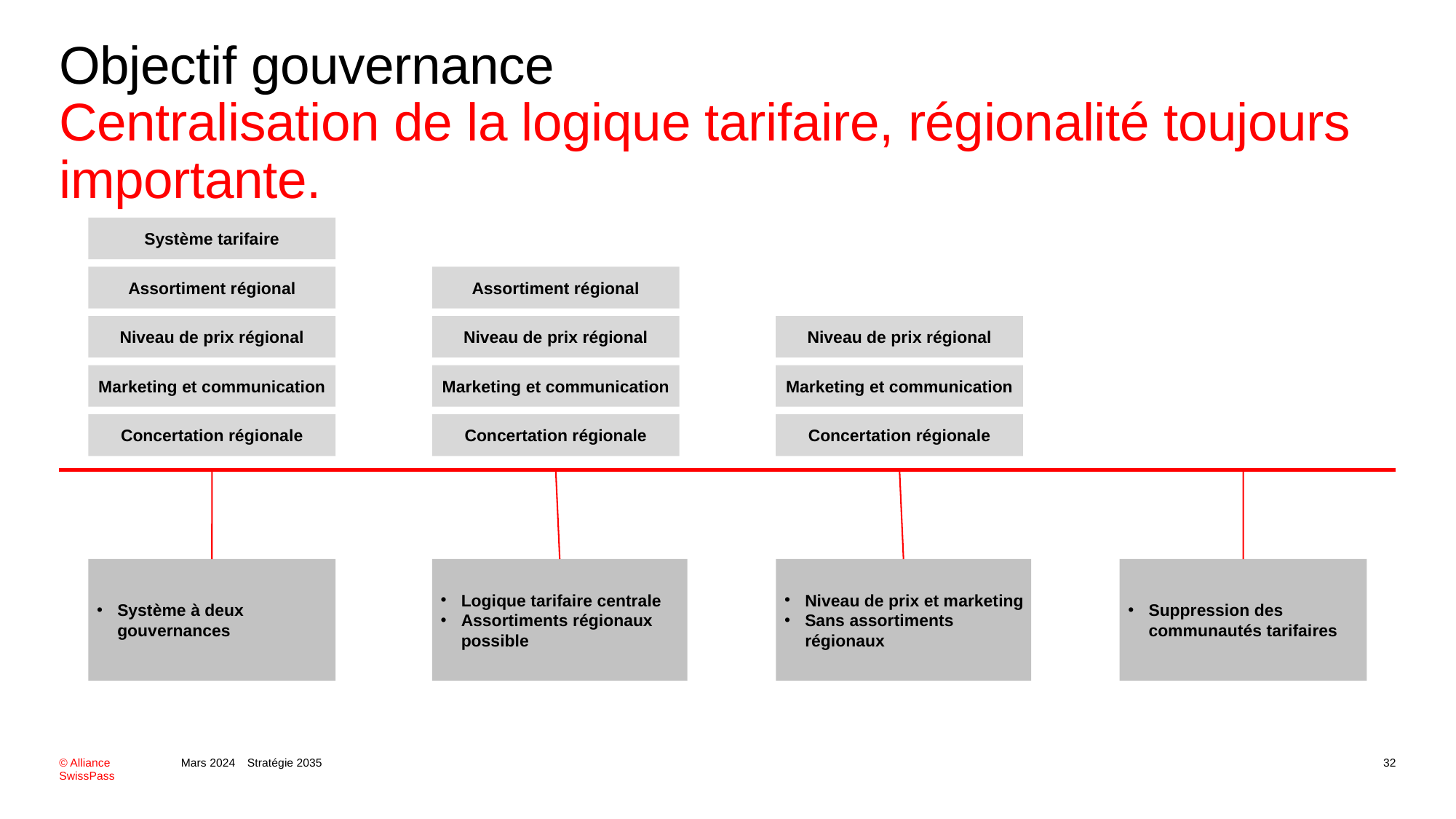

Objectif gouvernance
Centralisation de la logique tarifaire, régionalité toujours importante.
Système tarifaire
Assortiment régional
Assortiment régional
Niveau de prix régional
Niveau de prix régional
Niveau de prix régional
Marketing et communication
Marketing et communication
Marketing et communication
Concertation régionale
Concertation régionale
Concertation régionale
Logique tarifaire centrale
Assortiments régionaux possible
Niveau de prix et marketing
Sans assortiments régionaux
Suppression des communautés tarifaires
Système à deux gouvernances
Mars 2024
Stratégie 2035
32